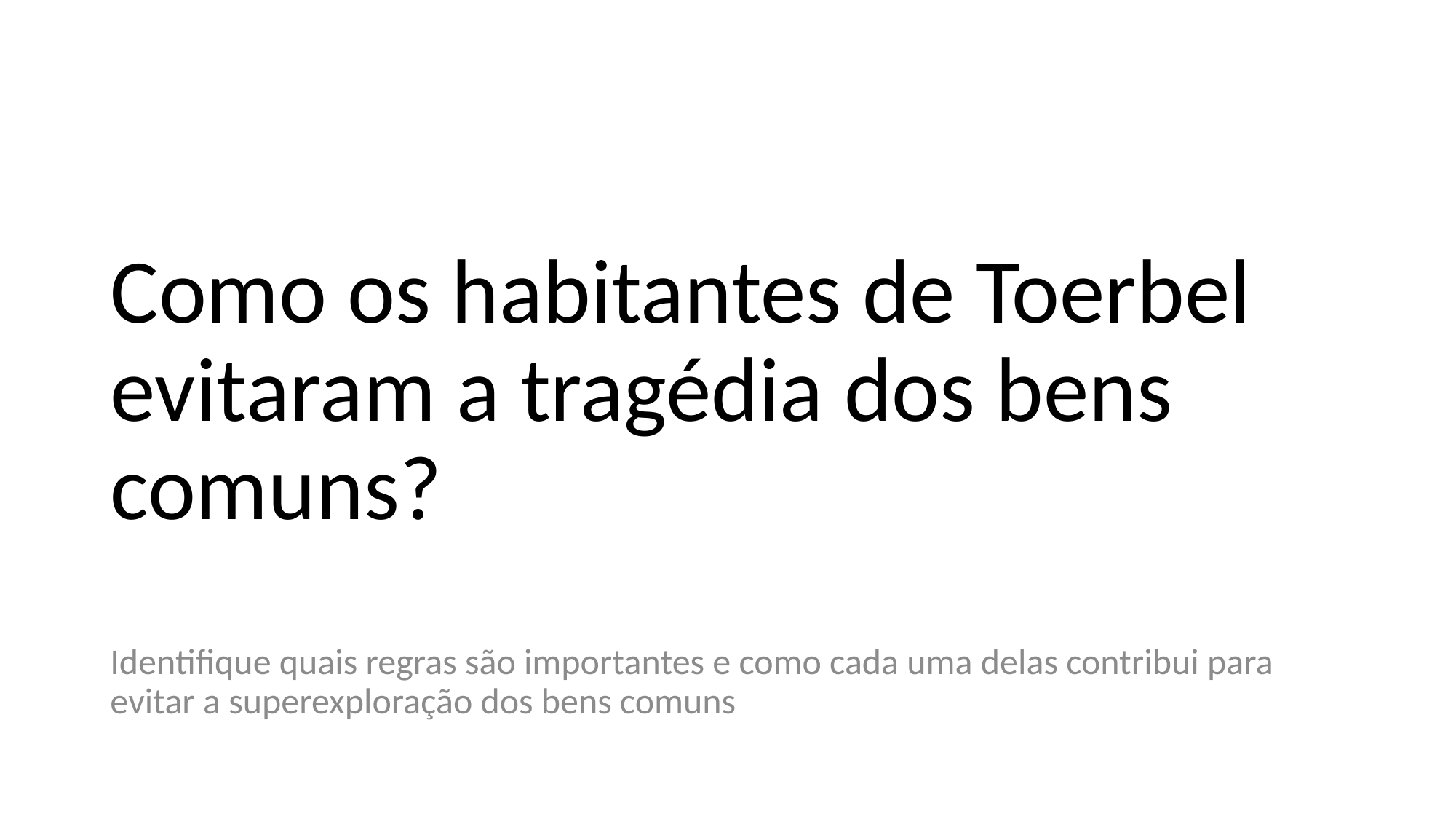

# Como os habitantes de Toerbel evitaram a tragédia dos bens comuns?
Identifique quais regras são importantes e como cada uma delas contribui para evitar a superexploração dos bens comuns